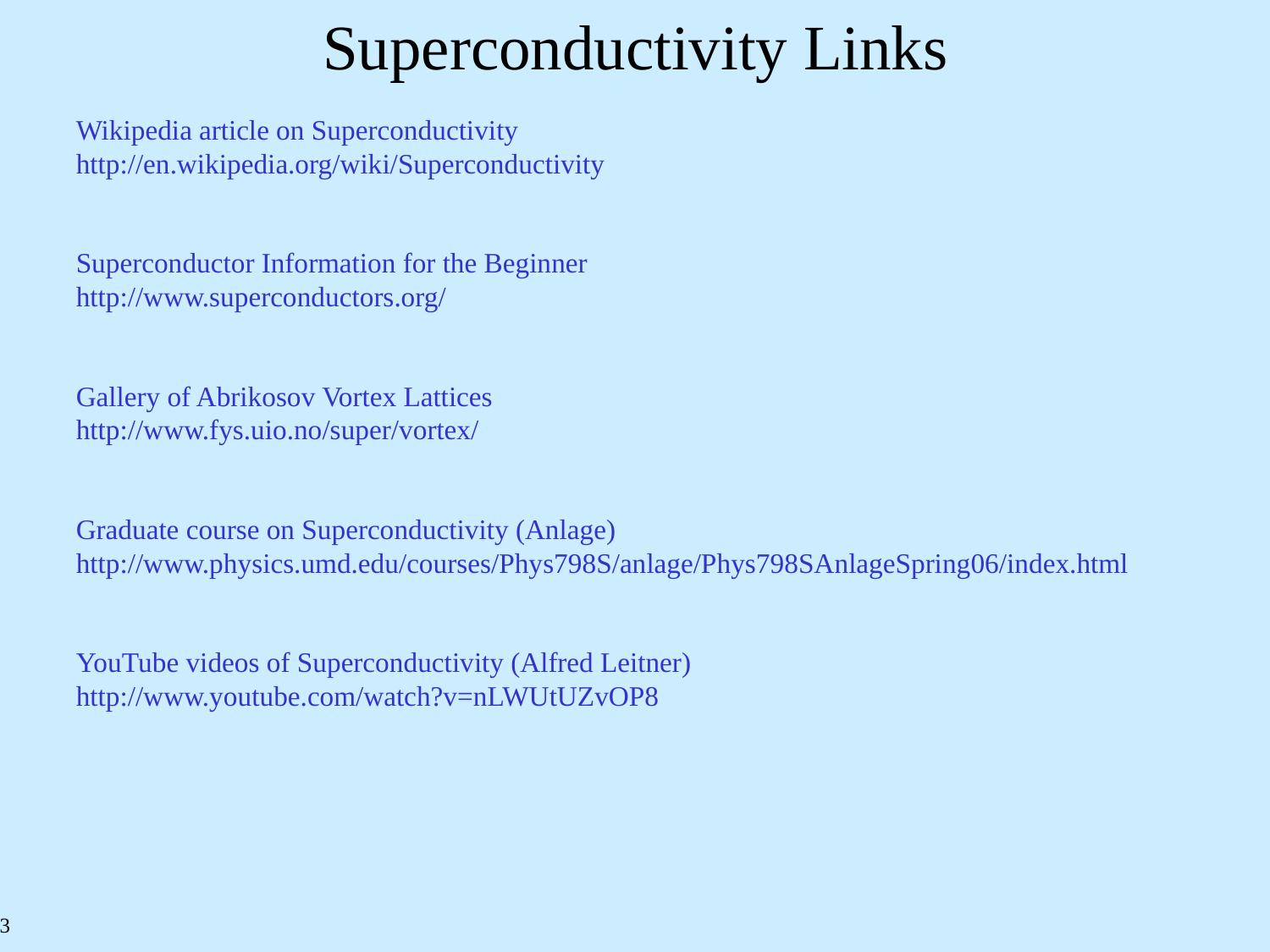

Superconductivity Links
Wikipedia article on Superconductivity
http://en.wikipedia.org/wiki/Superconductivity
Superconductor Information for the Beginner
http://www.superconductors.org/
Gallery of Abrikosov Vortex Lattices
http://www.fys.uio.no/super/vortex/
Graduate course on Superconductivity (Anlage) http://www.physics.umd.edu/courses/Phys798S/anlage/Phys798SAnlageSpring06/index.html
YouTube videos of Superconductivity (Alfred Leitner)
http://www.youtube.com/watch?v=nLWUtUZvOP8